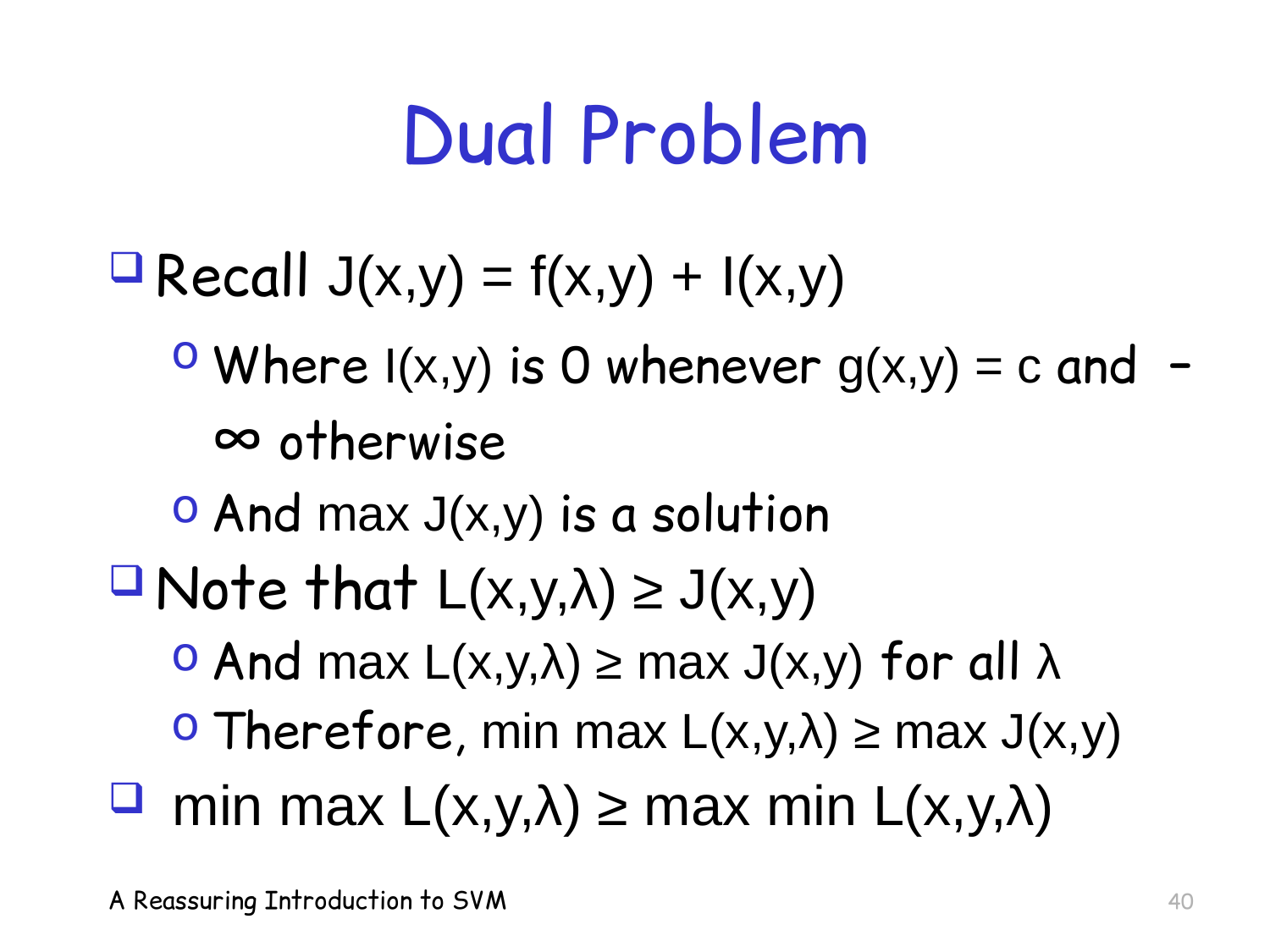

# Dual Problem
Recall J(x,y) = f(x,y) + I(x,y)
Where I(x,y) is 0 whenever g(x,y) = c and  -∞ otherwise
And max J(x,y) is a solution
Note that L(x,y,λ) ≥ J(x,y)
And max L(x,y,λ) ≥ max J(x,y) for all λ
Therefore, min max L(x,y,λ) ≥ max J(x,y)
 min max L(x,y,λ) ≥ max min L(x,y,λ)
A Reassuring Introduction to SVM
40